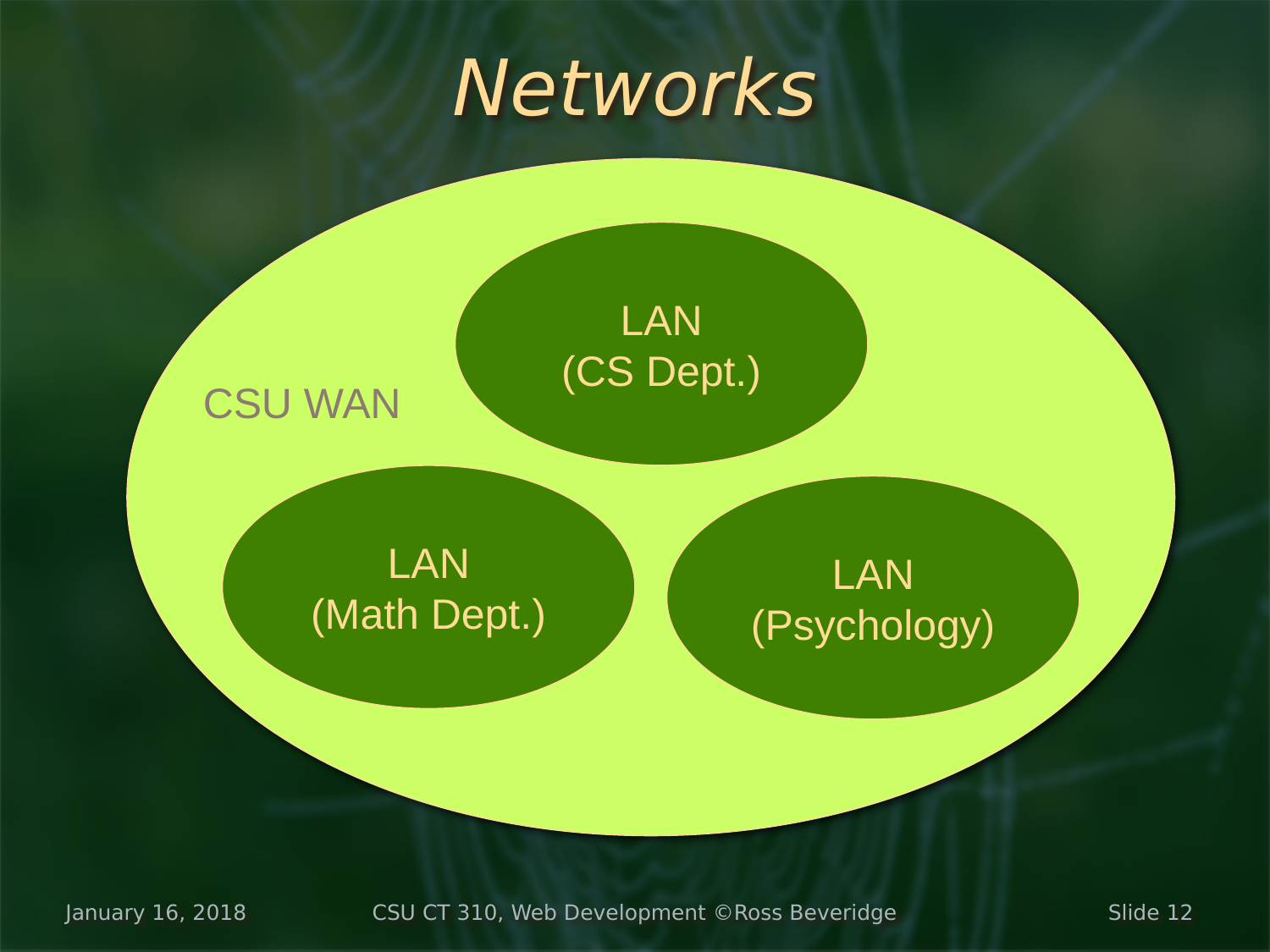

# Networks

LAN
(CS Dept.)
CSU WAN
LAN
(Math Dept.)
LAN
(Psychology)
January 16, 2018
CSU CT 310, Web Development ©Ross Beveridge
Slide 12